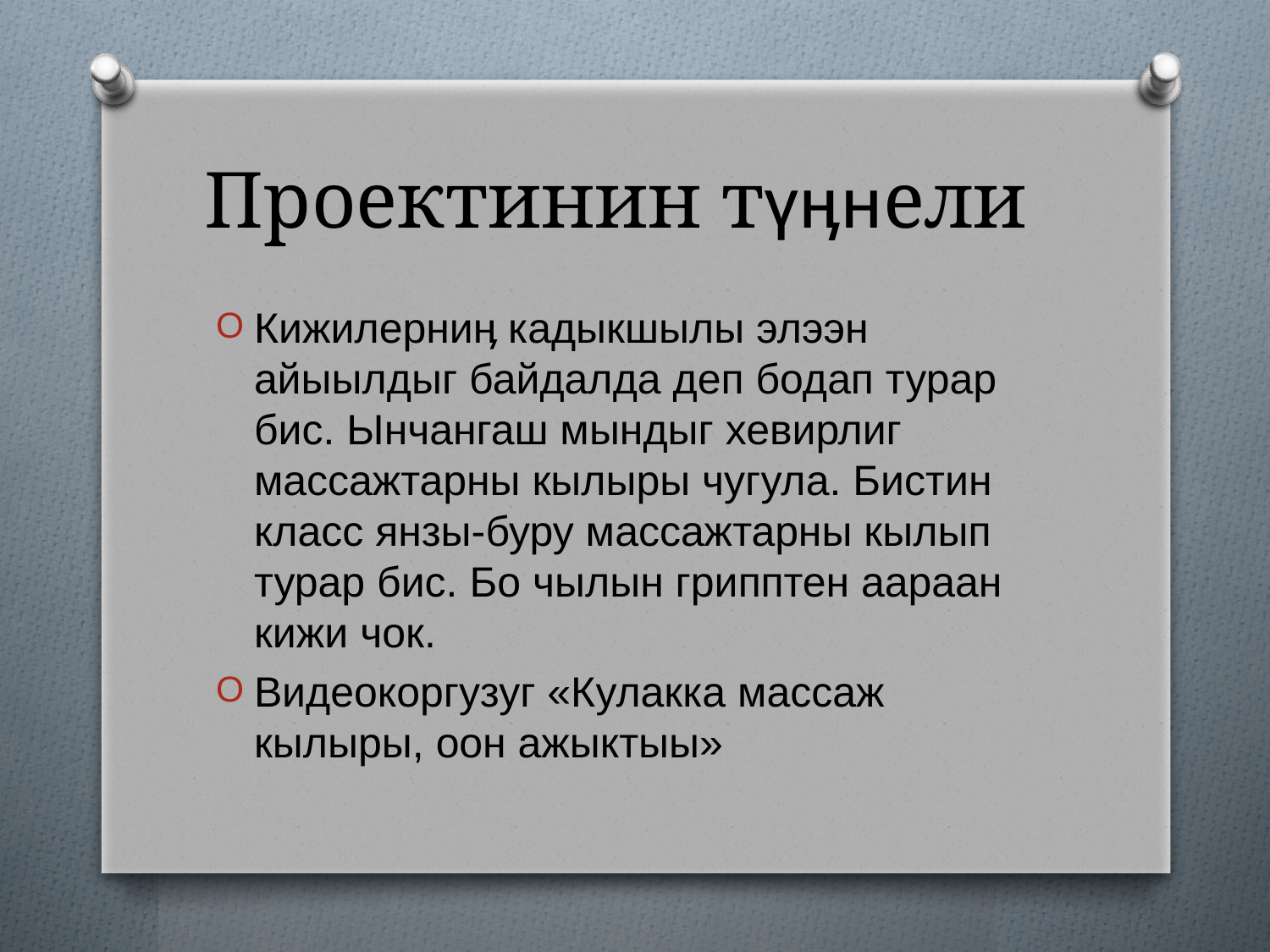

# Проектинин түӊнели
Кижилерниӊ кадыкшылы элээн айыылдыг байдалда деп бодап турар бис. Ынчангаш мындыг хевирлиг массажтарны кылыры чугула. Бистин класс янзы-буру массажтарны кылып турар бис. Бо чылын грипптен аараан кижи чок.
Видеокоргузуг «Кулакка массаж кылыры, оон ажыктыы»